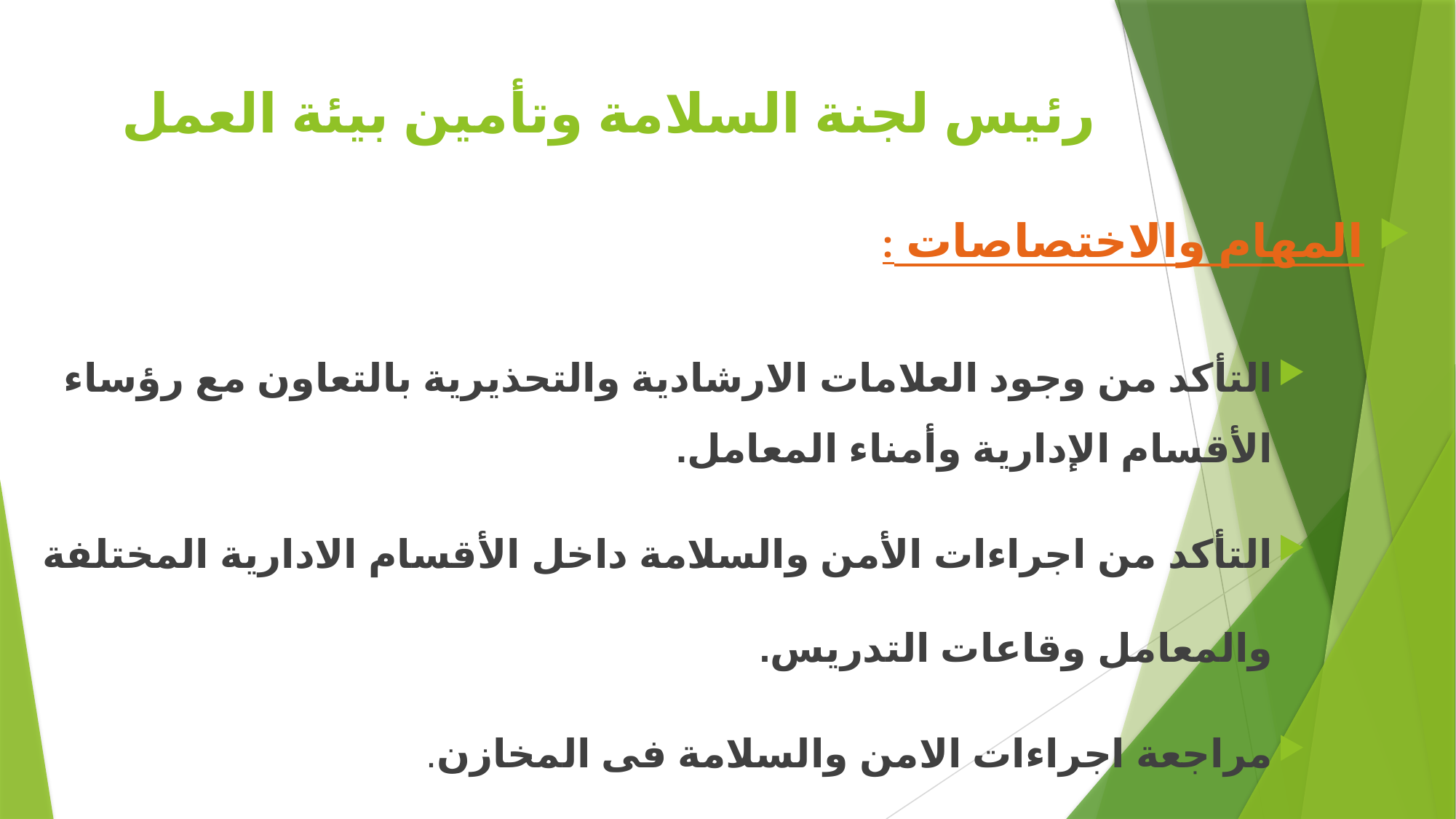

# رئيس لجنة السلامة وتأمين بيئة العمل
المهام والاختصاصات :

التأكد من وجود العلامات الارشادية والتحذيرية بالتعاون مع رؤساء الأقسام الإدارية وأمناء المعامل.
التأكد من اجراءات الأمن والسلامة داخل الأقسام الادارية المختلفة والمعامل وقاعات التدريس.
مراجعة اجراءات الامن والسلامة فى المخازن.